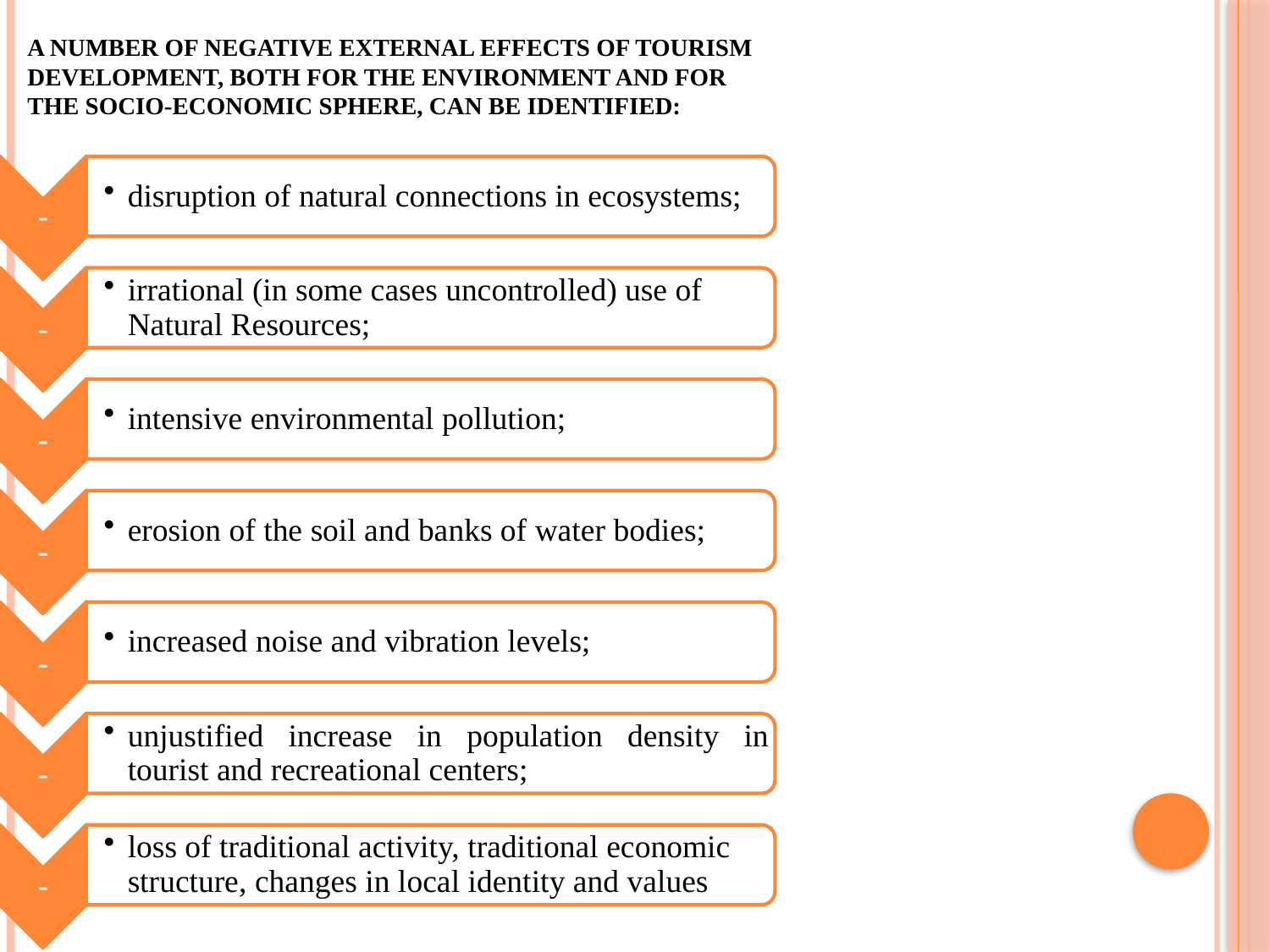

# A number of negative external effects of tourism development, both for the environment and for the socio-economic sphere, can be identified:
-
disruption of natural connections in ecosystems;
-
irrational (in some cases uncontrolled) use of Natural Resources;
-
intensive environmental pollution;
-
erosion of the soil and banks of water bodies;
-
increased noise and vibration levels;
-
unjustified increase in population density in tourist and recreational centers;
-
loss of traditional activity, traditional economic structure, changes in local identity and values